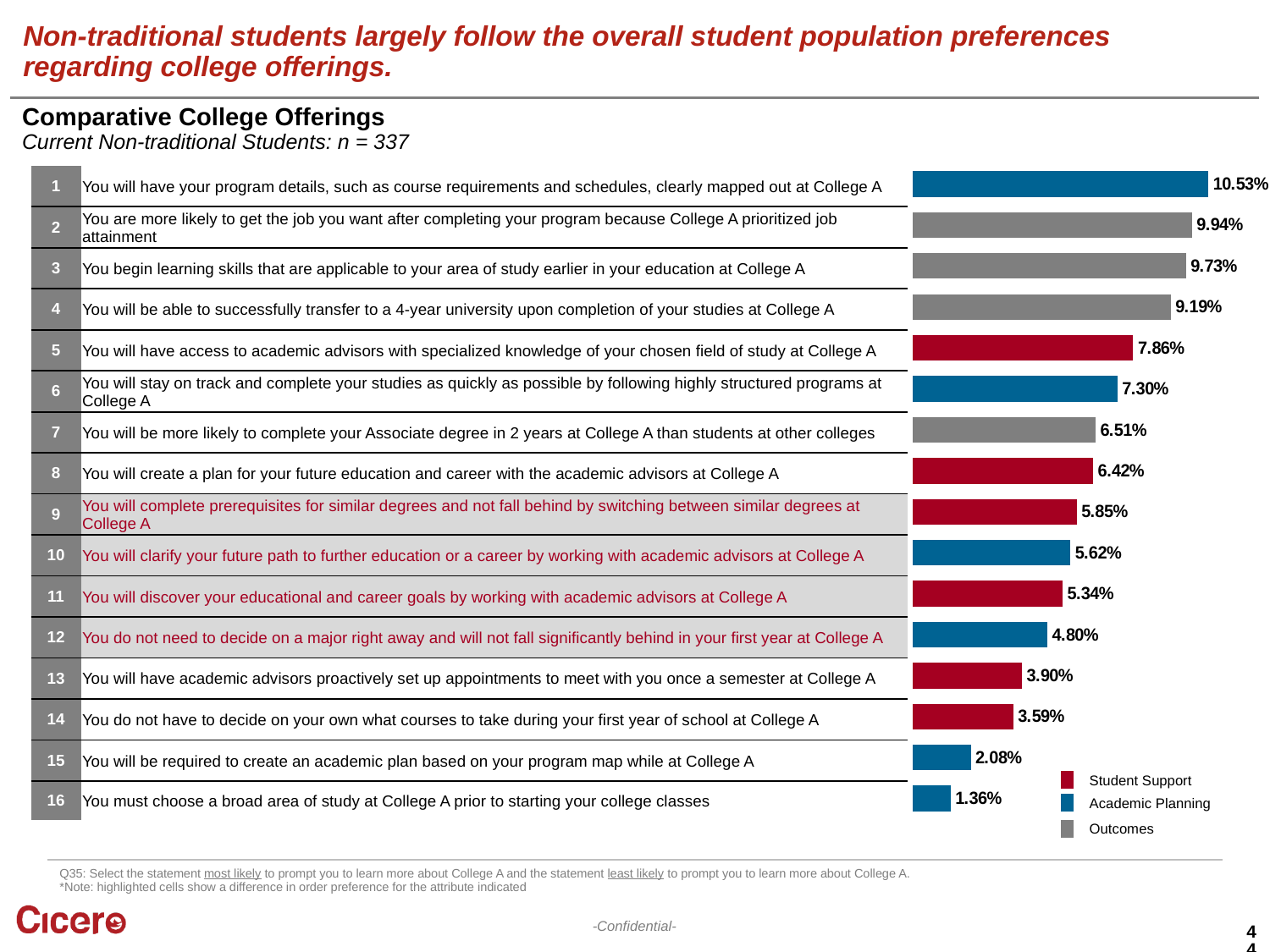

# Non-traditional students largely follow the overall student population preferences regarding college offerings.
Comparative College Offerings
Current Non-traditional Students: n = 337

### Chart

| Category | Group 1 |
|---|---|
| 1 | 0.105266213665812 |
| 2 | 0.09936966109181761 |
| 3 | 0.09726911780049541 |
| 4 | 0.0918734190437608 |
| 5 | 0.07856519557027 |
| 6 | 0.0729511218900743 |
| 7 | 0.0651333532661656 |
| 8 | 0.0642453765268188 |
| 9 | 0.0584735002641999 |
| 10 | 0.05621180735281919 |
| 11 | 0.0534096242558116 |
| 12 | 0.047964215452768896 |
| 13 | 0.038994589572592504 |
| 14 | 0.0358788621224128 |
| 15 | 0.020786097828117002 |
| 16 | 0.0136078442960637 |
| 1 | You will have your program details, such as course requirements and schedules, clearly mapped out at College A |
| --- | --- |
| 2 | You are more likely to get the job you want after completing your program because College A prioritized job attainment |
| 3 | You begin learning skills that are applicable to your area of study earlier in your education at College A |
| 4 | You will be able to successfully transfer to a 4-year university upon completion of your studies at College A |
| 5 | You will have access to academic advisors with specialized knowledge of your chosen field of study at College A |
| 6 | You will stay on track and complete your studies as quickly as possible by following highly structured programs at College A |
| 7 | You will be more likely to complete your Associate degree in 2 years at College A than students at other colleges |
| 8 | You will create a plan for your future education and career with the academic advisors at College A |
| 9 | You will complete prerequisites for similar degrees and not fall behind by switching between similar degrees at College A |
| 10 | You will clarify your future path to further education or a career by working with academic advisors at College A |
| 11 | You will discover your educational and career goals by working with academic advisors at College A |
| 12 | You do not need to decide on a major right away and will not fall significantly behind in your first year at College A |
| 13 | You will have academic advisors proactively set up appointments to meet with you once a semester at College A |
| 14 | You do not have to decide on your own what courses to take during your first year of school at College A |
| 15 | You will be required to create an academic plan based on your program map while at College A |
| 16 | You must choose a broad area of study at College A prior to starting your college classes |
Student Support
Academic Planning
Outcomes

Q35: Select the statement most likely to prompt you to learn more about College A and the statement least likely to prompt you to learn more about College A.
*Note: highlighted cells show a difference in order preference for the attribute indicated
44